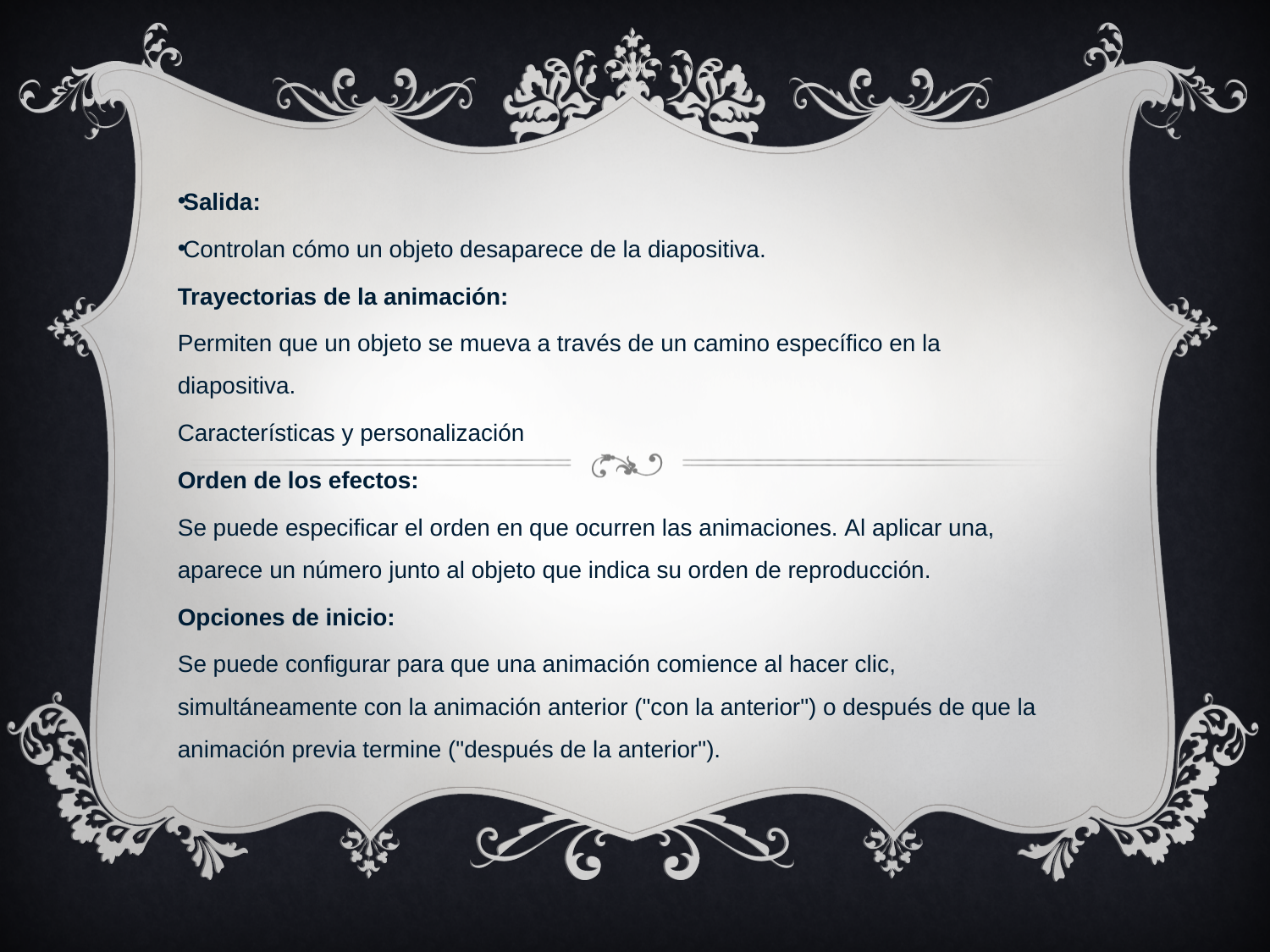

Salida:
Controlan cómo un objeto desaparece de la diapositiva.
Trayectorias de la animación:
Permiten que un objeto se mueva a través de un camino específico en la diapositiva.
Características y personalización
Orden de los efectos:
Se puede especificar el orden en que ocurren las animaciones. Al aplicar una, aparece un número junto al objeto que indica su orden de reproducción.
Opciones de inicio:
Se puede configurar para que una animación comience al hacer clic, simultáneamente con la animación anterior ("con la anterior") o después de que la animación previa termine ("después de la anterior").